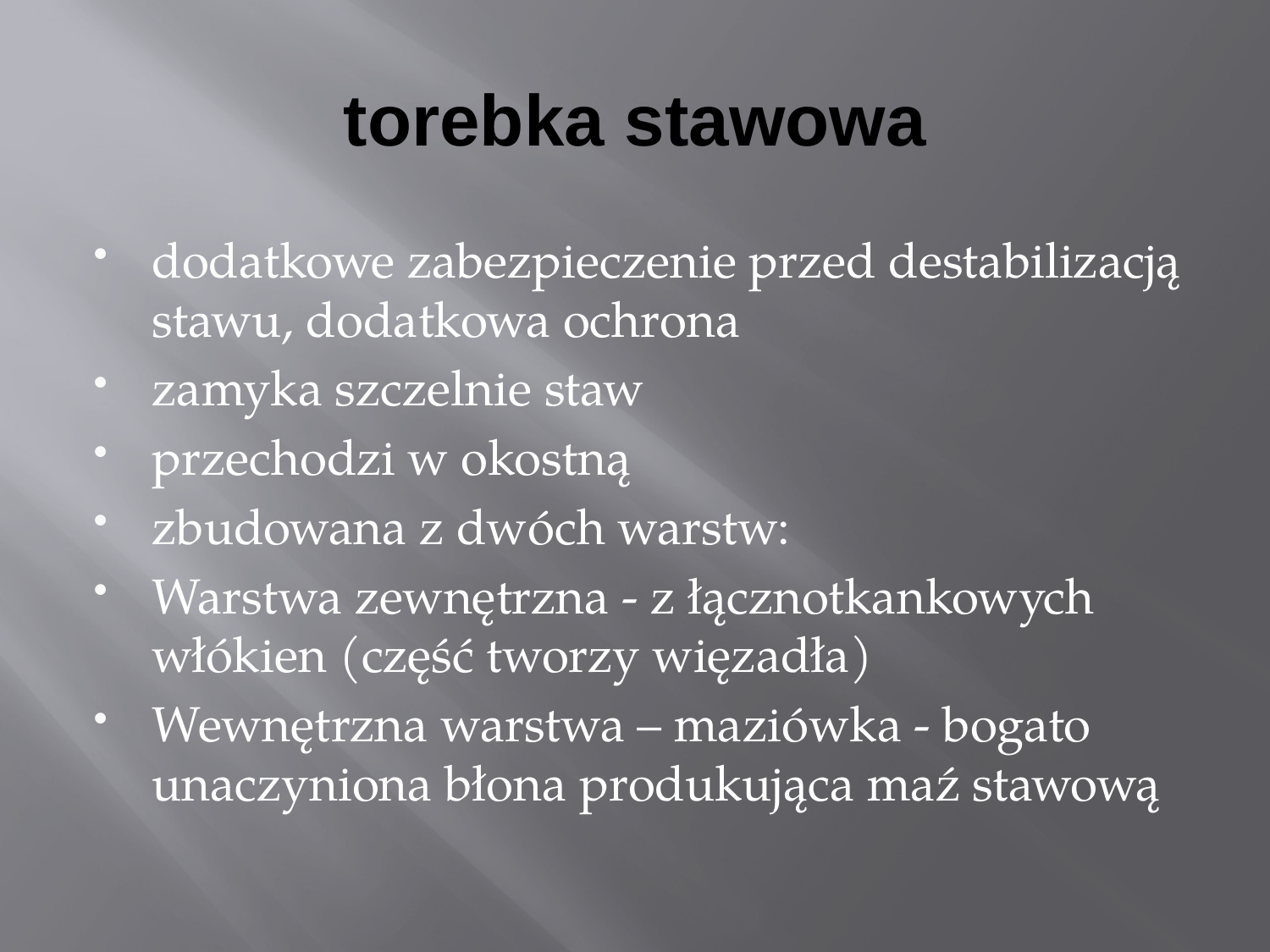

# torebka stawowa
dodatkowe zabezpieczenie przed destabilizacją stawu, dodatkowa ochrona
zamyka szczelnie staw
przechodzi w okostną
zbudowana z dwóch warstw:
Warstwa zewnętrzna - z łącznotkankowych włókien (część tworzy więzadła)
Wewnętrzna warstwa – maziówka - bogato unaczyniona błona produkująca maź stawową